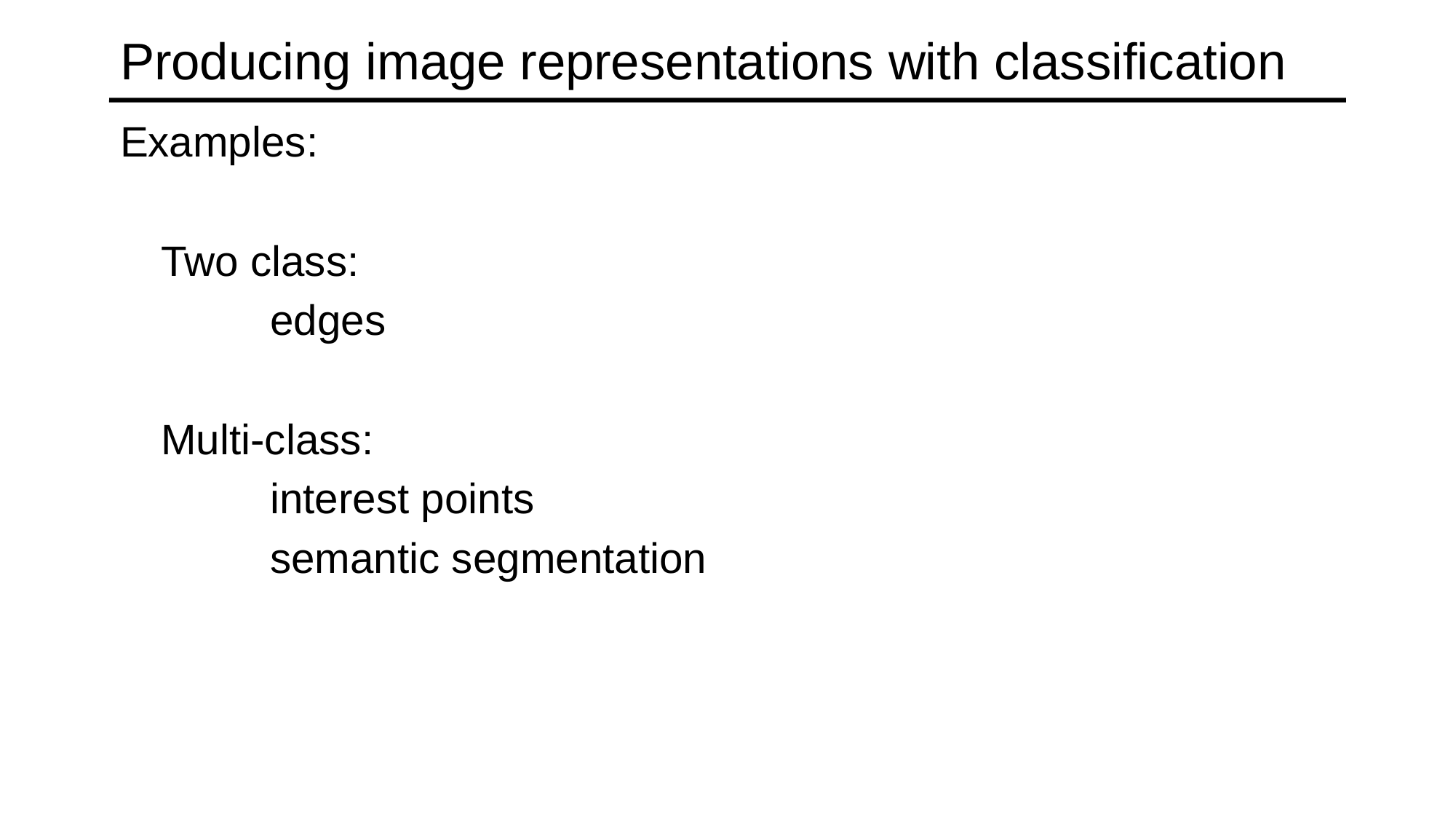

# Producing image representations with classification
Examples:

	Two class:
		edges

	Multi-class:
		interest points
		semantic segmentation